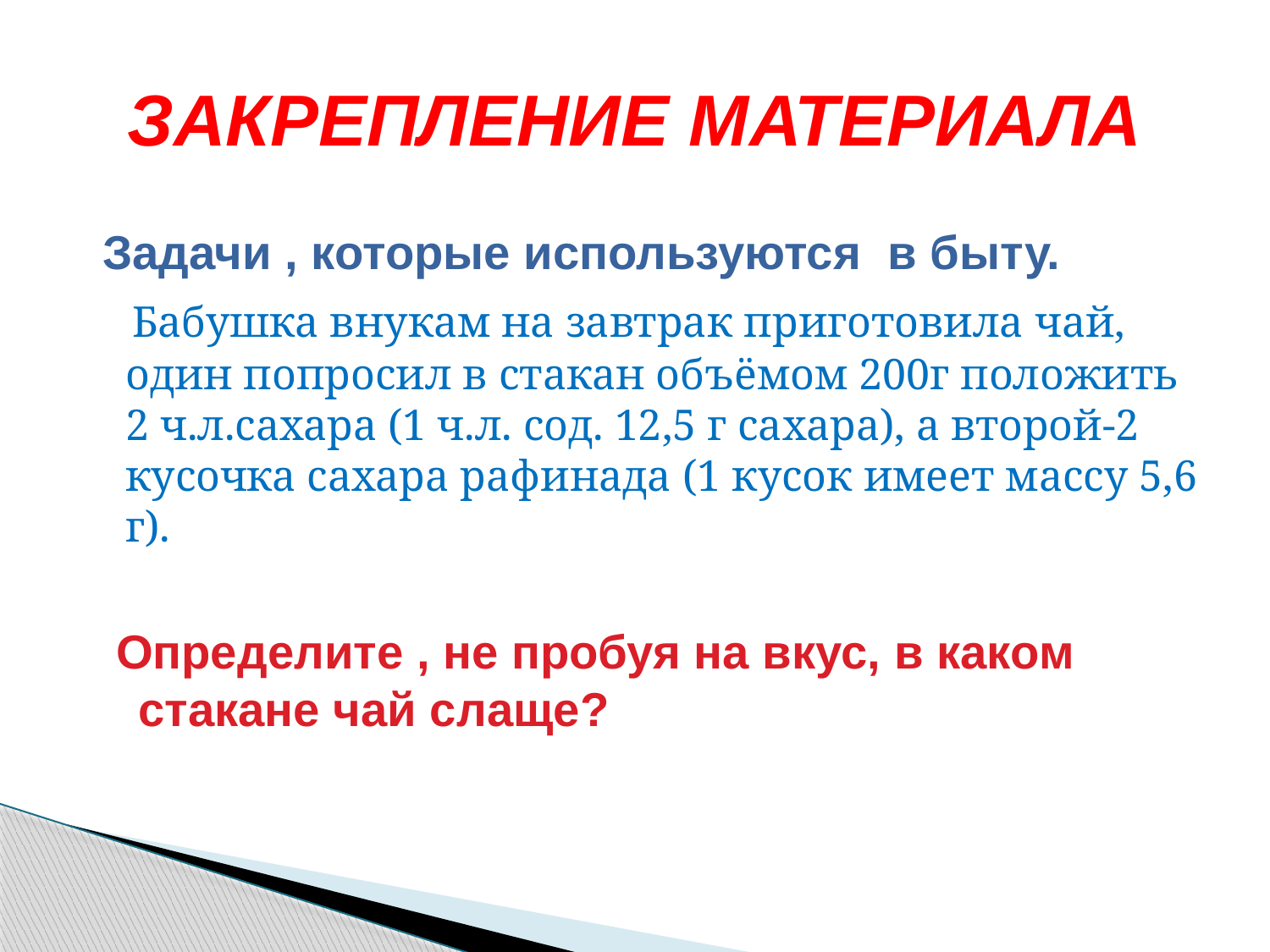

# ЗАКРЕПЛЕНИЕ МАТЕРИАЛА
Задачи , которые используются  в быту.
Б Бабушка внукам на завтрак приготовила чай, один попросил в стакан объёмом 200г положить 2 ч.л.сахара (1 ч.л. сод. 12,5 г сахара), а второй-2 кусочка сахара рафинада (1 кусок имеет массу 5,6 г).
рафинада (1 кусок имеет массу 5,6 г).
 Определите , не пробуя на вкус, в каком стакане чай слаще?